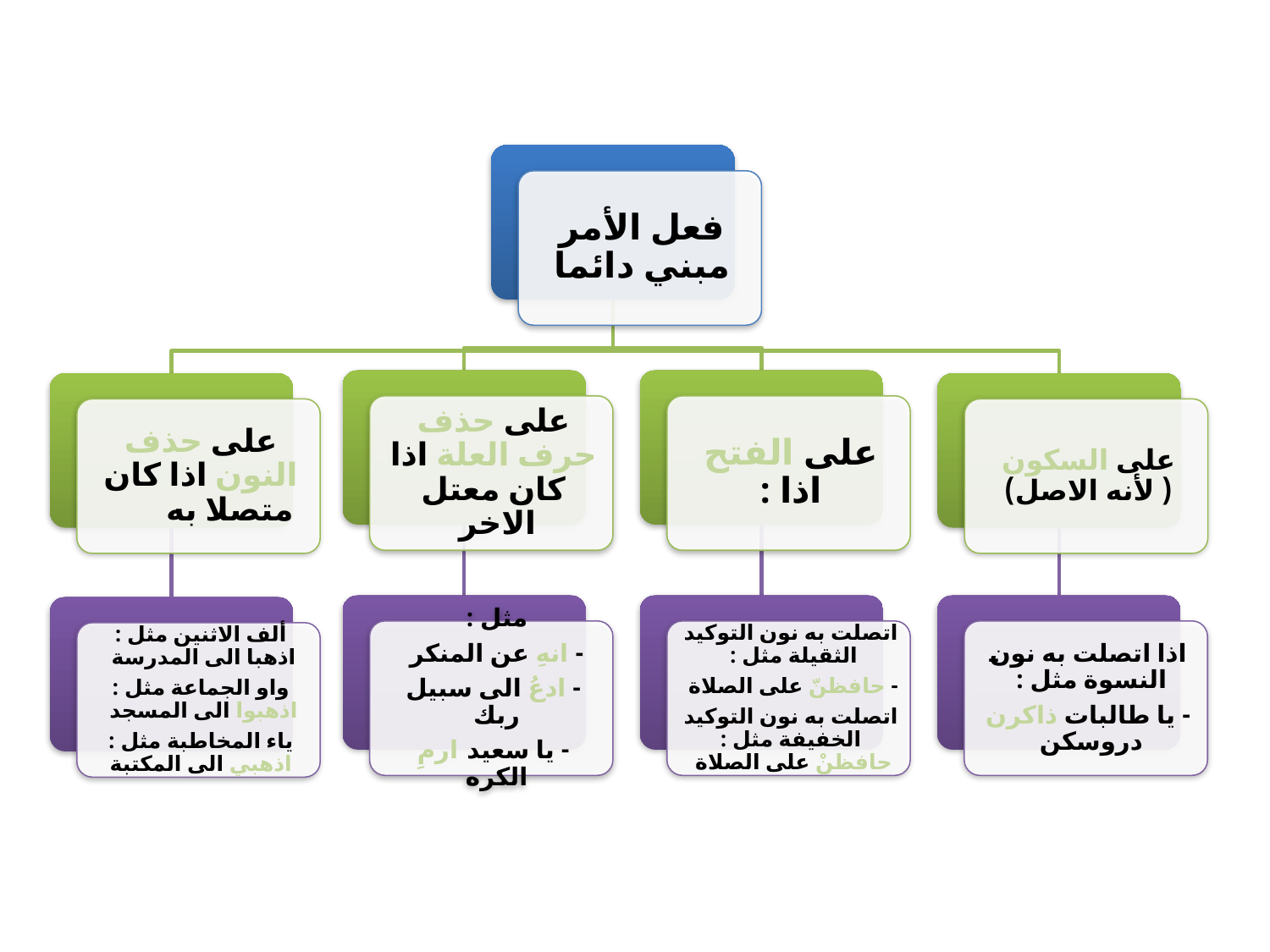

فعل الأمر مبني دائما
على حذف النون اذا كان متصلا به
ألف الاثنين مثل : اذهبا الى المدرسة
واو الجماعة مثل : اذهبوا الى المسجد
ياء المخاطبة مثل : اذهبي الى المكتبة
على حذف حرف العلة اذا كان معتل الاخر
مثل :
- انهِ عن المنكر
- ادعُ الى سبيل ربك
- يا سعيد ارمِ الكره
على الفتح اذا :
اتصلت به نون التوكيد الثقيلة مثل :
- حافظنّ على الصلاة
اتصلت به نون التوكيد الخفيفة مثل : حافظنْ على الصلاة
على السكون ( لأنه الاصل)
اذا اتصلت به نون النسوة مثل :
- يا طالبات ذاكرن دروسكن